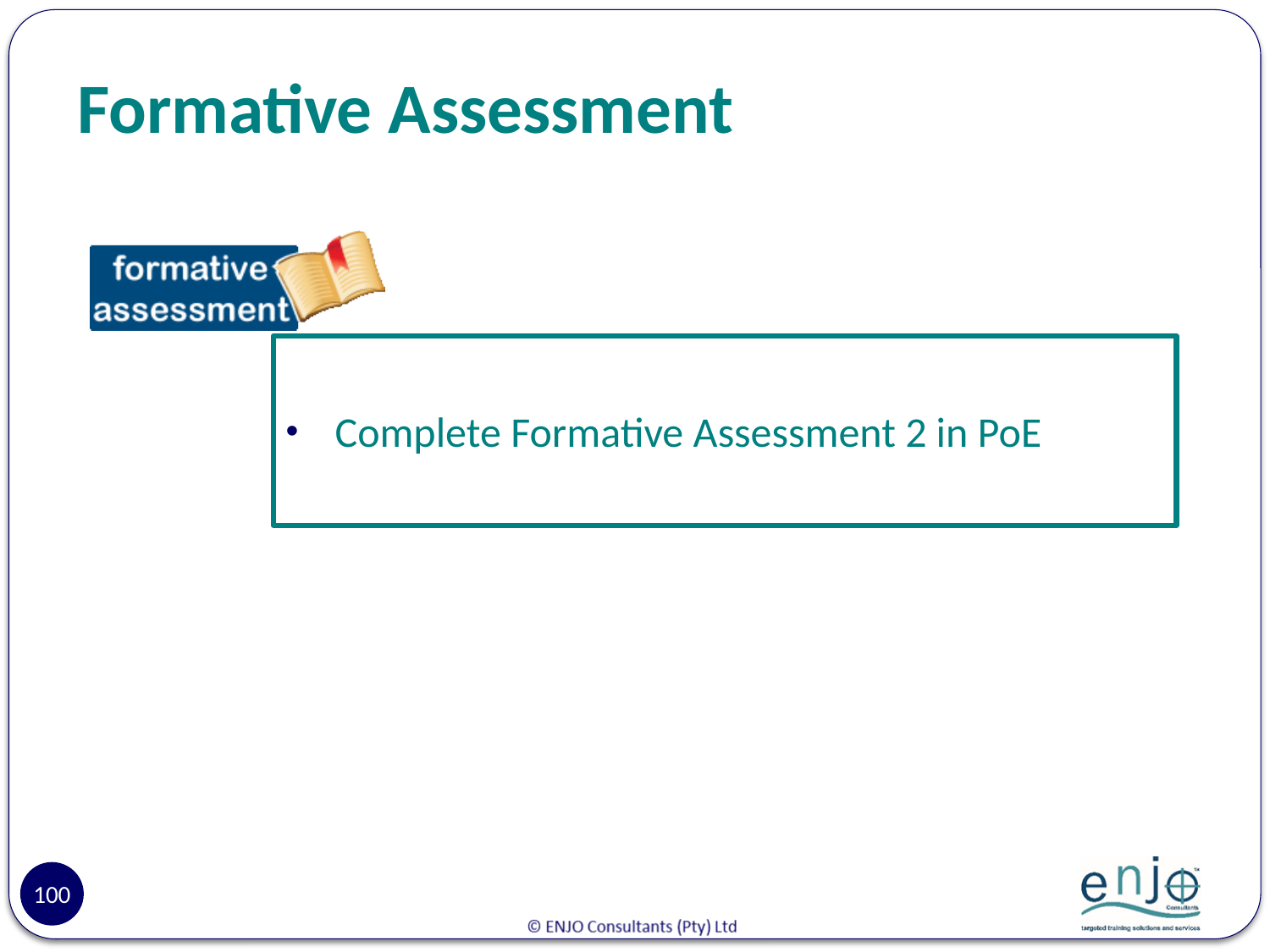

# Formative Assessment
Complete Formative Assessment 2 in PoE
100